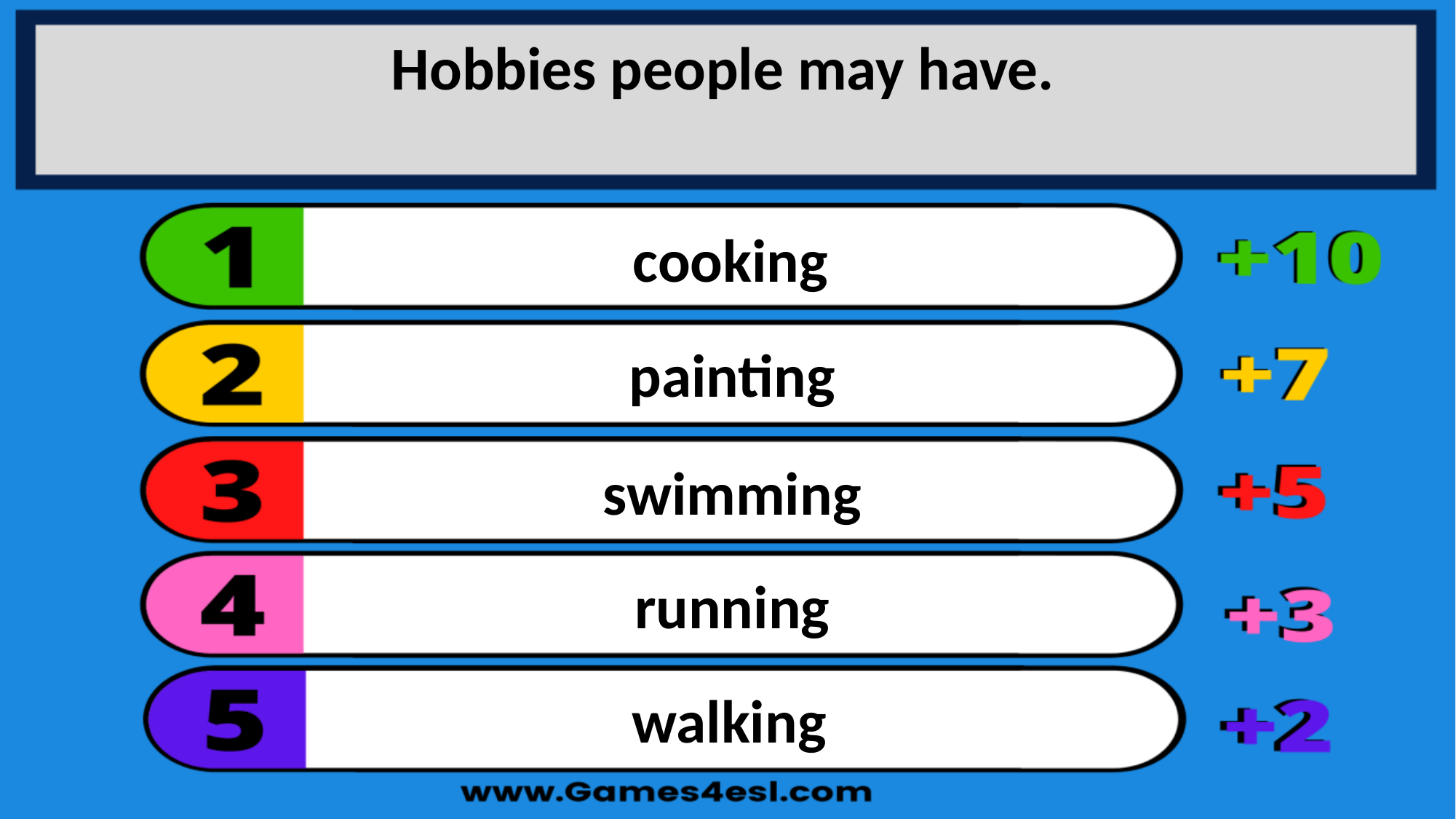

Hobbies people may have.
cooking
painting
swimming
running
walking